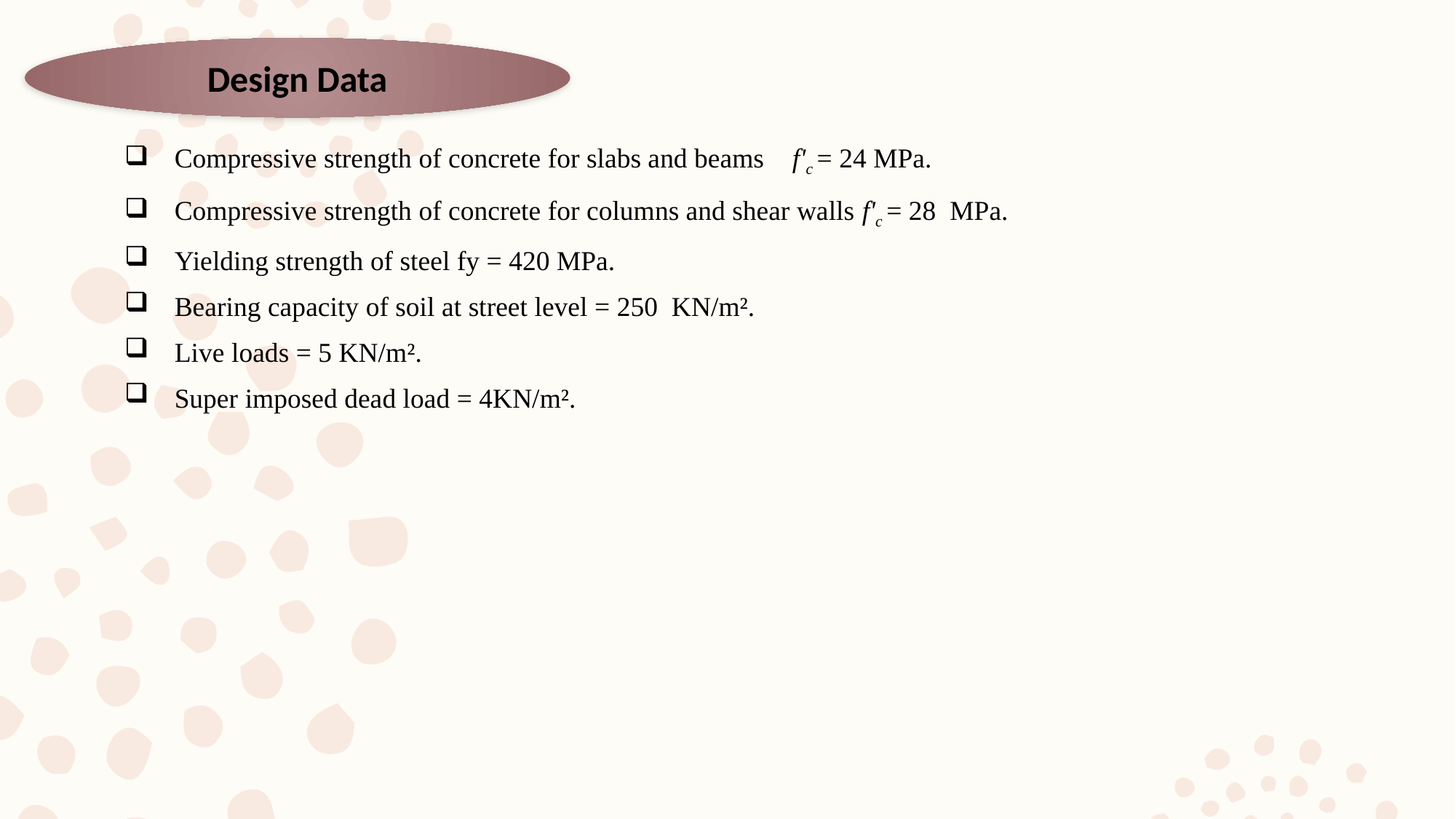

Design Data

Compressive strength of concrete for slabs and beams    fʹc = 24 MPa.
Compressive strength of concrete for columns and shear walls fʹc = 28  MPa.
Yielding strength of steel fy = 420 MPa.
Bearing capacity of soil at street level = 250  KN/m².
Live loads = 5 KN/m².
Super imposed dead load = 4KN/m².